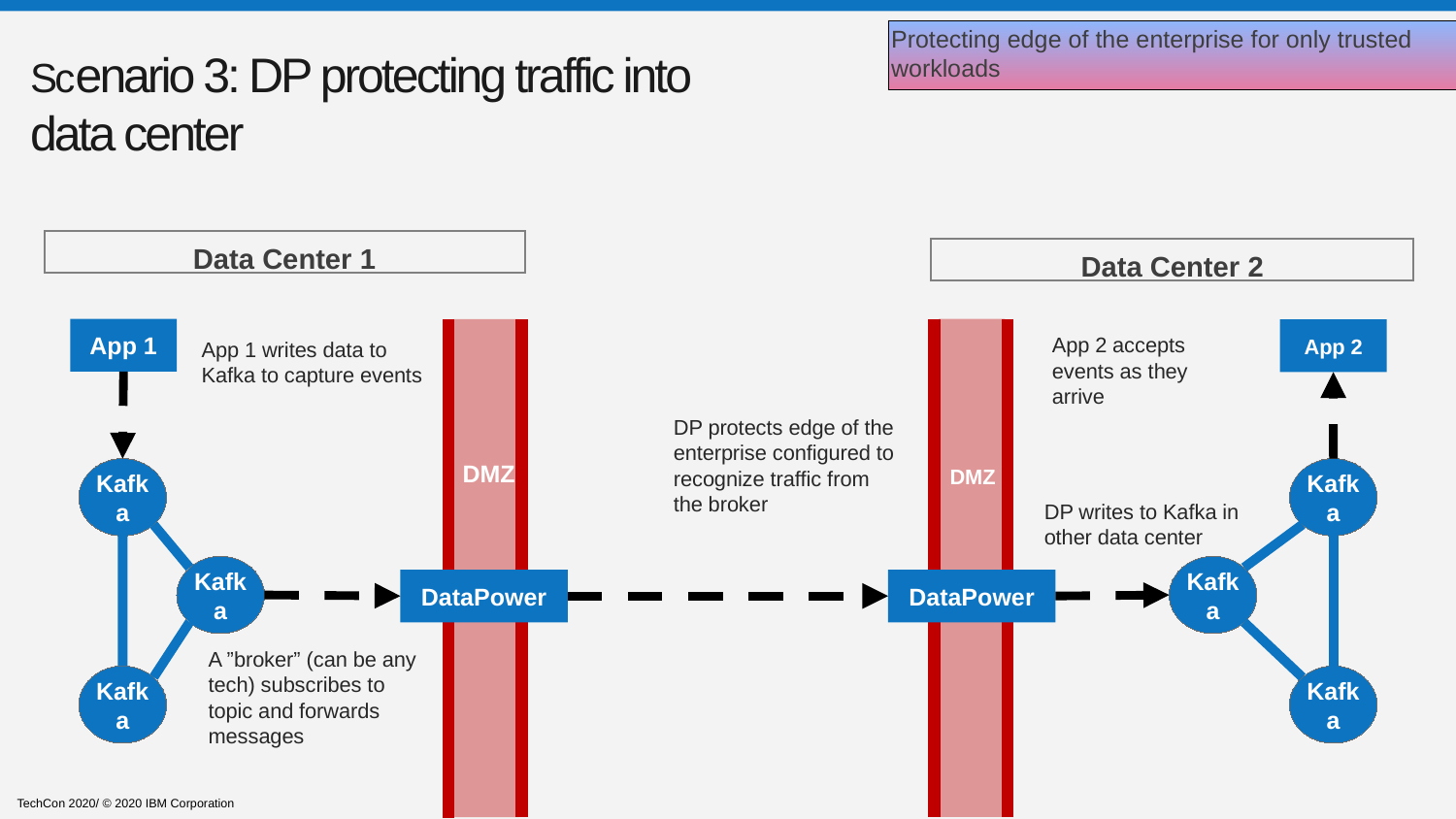

Protecting edge of the enterprise for only trusted workloads
Scenario 3: DP protecting traffic into data center
Data Center 1
Data Center 2
App 1

App 2
App 2 accepts events as they arrive
App 1 writes data to Kafka to capture events
DP protects edge of the enterprise configured to recognize traffic from the broker
DMZ
DMZ
Kafka
Kafka
DP writes to Kafka in other data center
Kafka
Kafka
DataPower
DataPower
A ”broker” (can be any tech) subscribes to topic and forwards messages
Kafka
Kafka
TechCon 2020/ © 2020 IBM Corporation